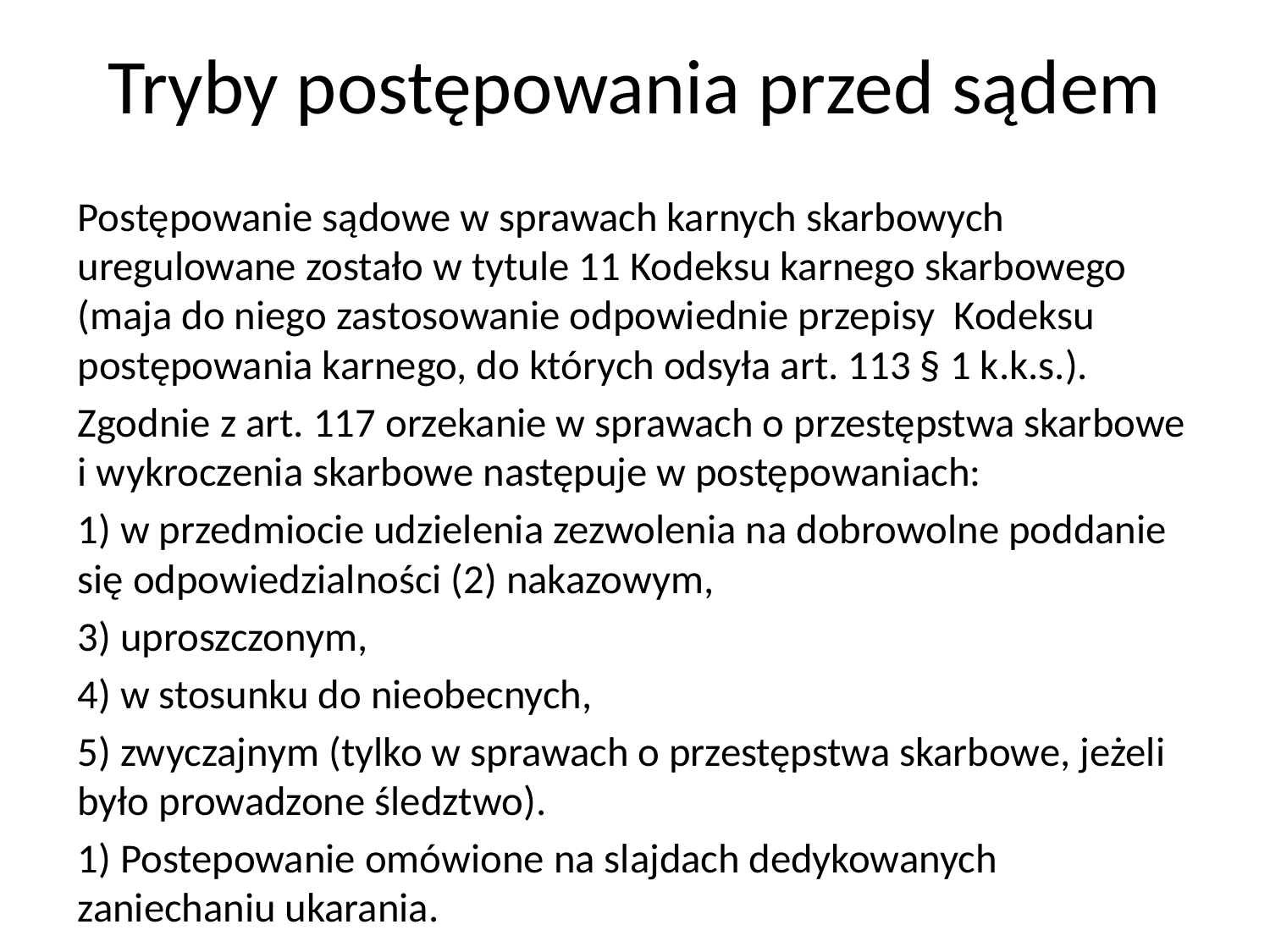

# Tryby postępowania przed sądem

Postępowanie sądowe w sprawach karnych skarbowych uregulowane zostało w tytule 11 Kodeksu karnego skarbowego (maja do niego zastosowanie odpowiednie przepisy  Kodeksu postępowania karnego, do których odsyła art. 113 § 1 k.k.s.).
Zgodnie z art. 117 orzekanie w sprawach o przestępstwa skarbowe i wykroczenia skarbowe następuje w postępowaniach:
1) w przedmiocie udzielenia zezwolenia na dobrowolne poddanie się odpowiedzialności (2) nakazowym,
3) uproszczonym,
4) w stosunku do nieobecnych,
5) zwyczajnym (tylko w sprawach o przestępstwa skarbowe, jeżeli było prowadzone śledztwo).
1) Postepowanie omówione na slajdach dedykowanych zaniechaniu ukarania.